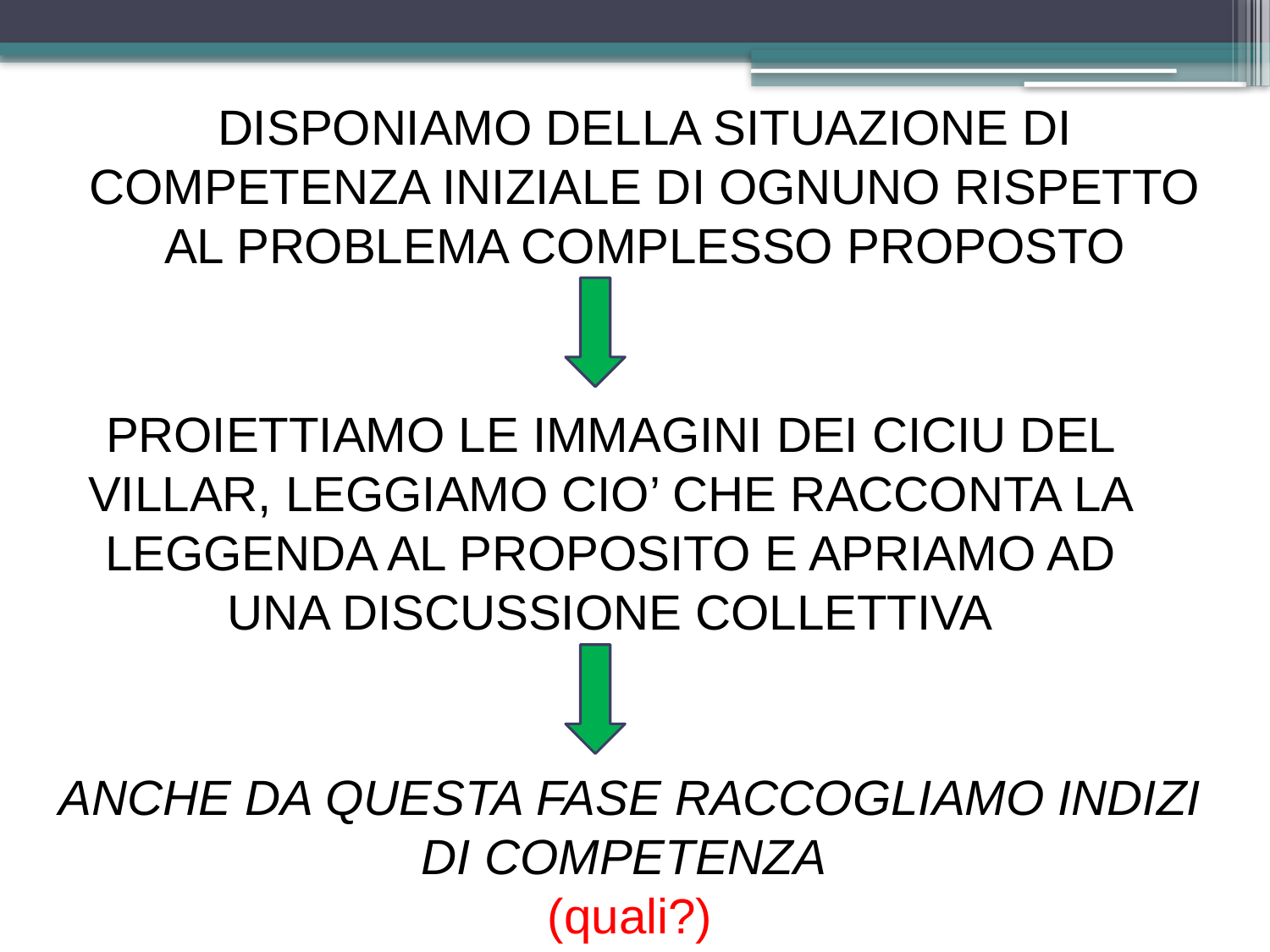

DISPONIAMO DELLA SITUAZIONE DI COMPETENZA INIZIALE DI OGNUNO RISPETTO AL PROBLEMA COMPLESSO PROPOSTO

PROIETTIAMO LE IMMAGINI DEI CICIU DEL VILLAR, LEGGIAMO CIO’ CHE RACCONTA LA LEGGENDA AL PROPOSITO E APRIAMO AD UNA DISCUSSIONE COLLETTIVA

ANCHE DA QUESTA FASE RACCOGLIAMO INDIZI DI COMPETENZA
(quali?)